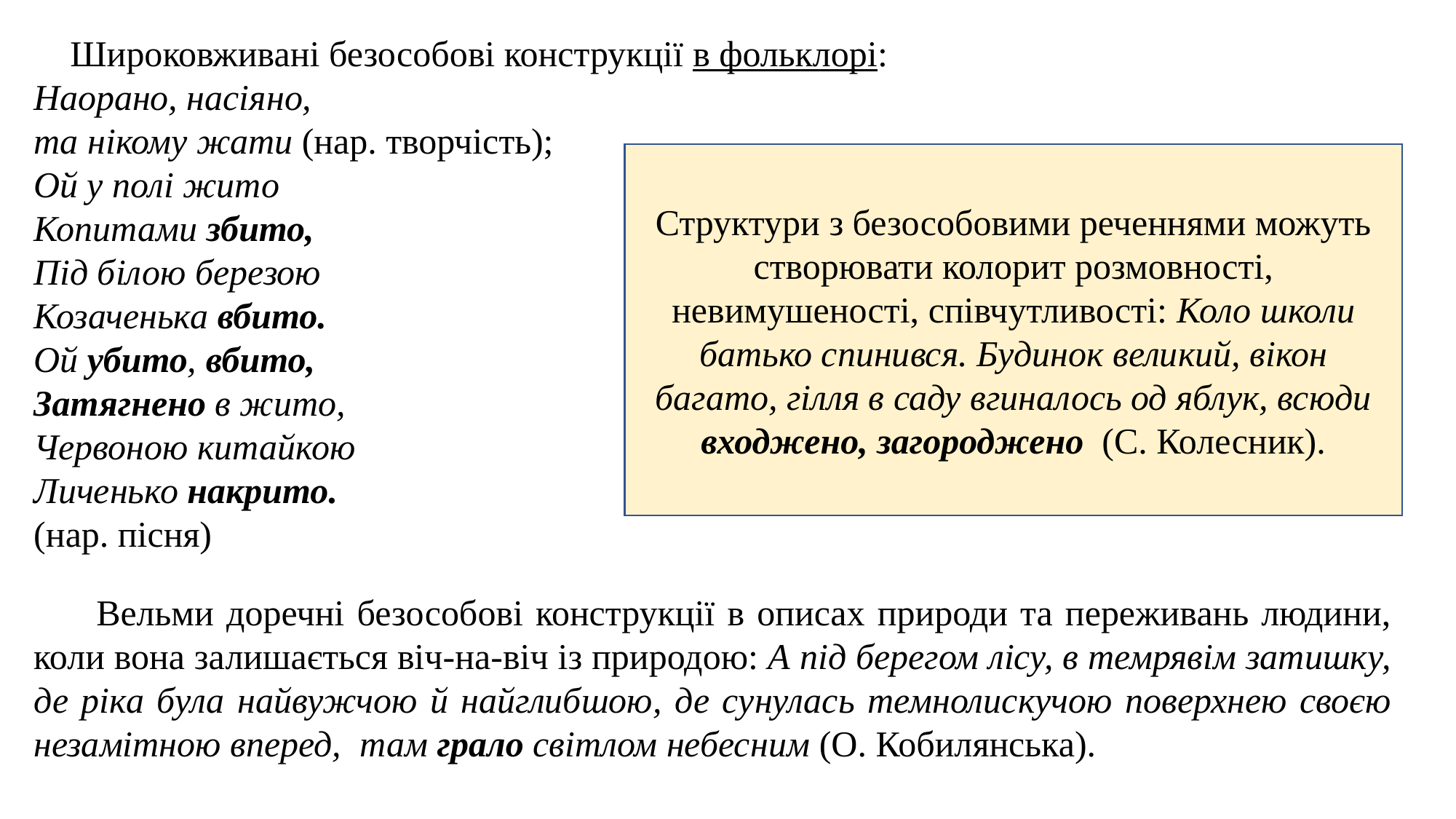

Широковживані безособові конструкції в фольклорі:
Наорано, насіяно,
та нікому жати (нар. творчість);
Ой у полі жито
Копитами збито,
Під білою березою
Козаченька вбито.
Ой убито, вбито,
Затягнено в жито,
Червоною китайкою
Личенько накрито.
(нар. пісня)
Структури з безособовими реченнями можуть створювати колорит розмовності, невимушеності, співчутливості: Коло школи батько спинився. Будинок великий, вікон багато, гілля в саду вгиналось од яблук, всюди входжено, загороджено  (С. Колесник).
     Вельми доречні безособові конструкції в описах природи та переживань людини, коли вона залишається віч-на-віч із природою: А під берегом лісу, в темрявім затишку, де ріка була найвужчою й найглибшою, де сунулась темнолискучою поверхнею своєю незамітною вперед,  там грало світлом небесним (О. Кобилянська).